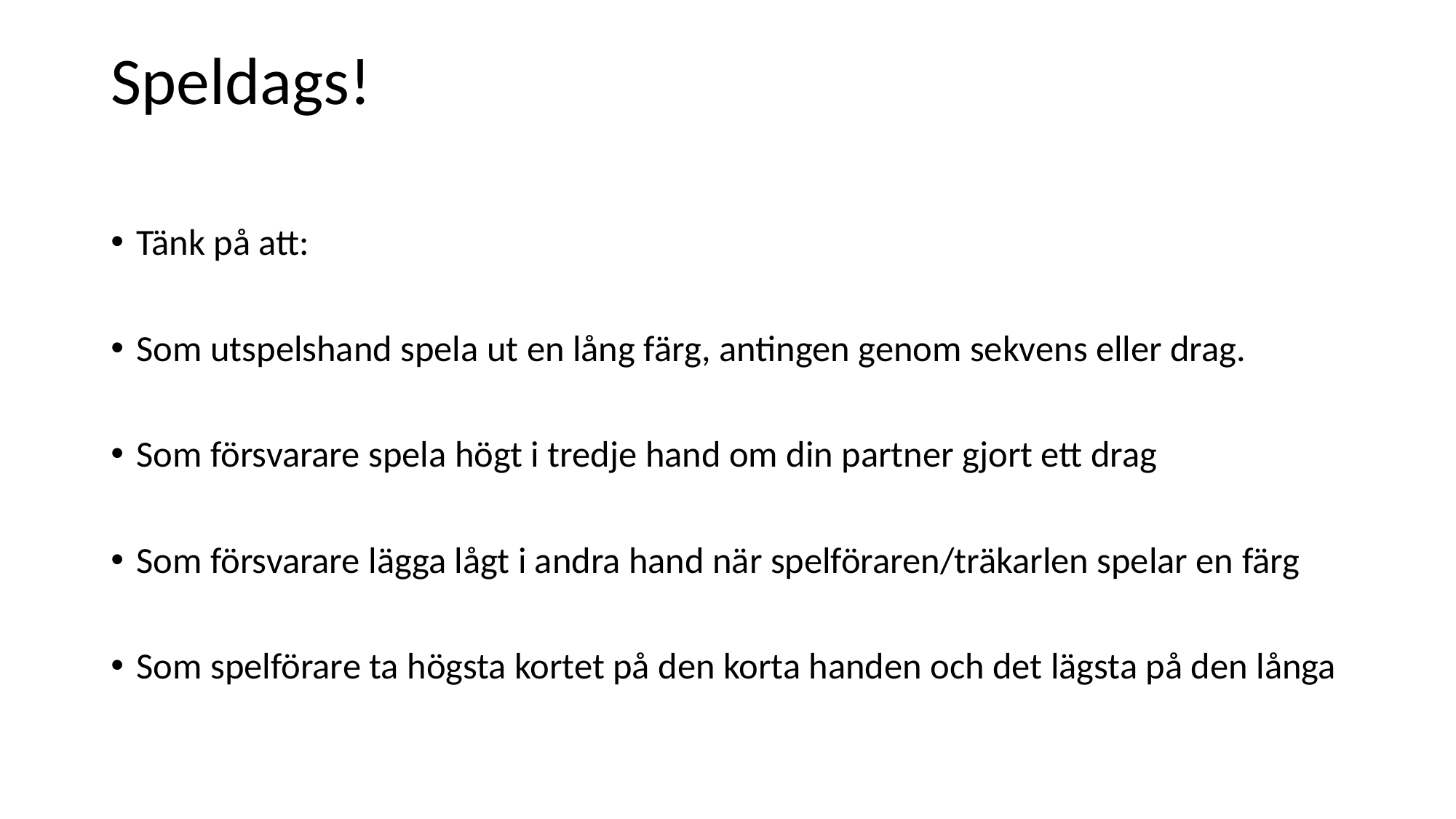

# Speldags!
Tänk på att:

Som utspelshand spela ut en lång färg, antingen genom sekvens eller drag.

Som försvarare spela högt i tredje hand om din partner gjort ett drag

Som försvarare lägga lågt i andra hand när spelföraren/träkarlen spelar en färg

Som spelförare ta högsta kortet på den korta handen och det lägsta på den långa